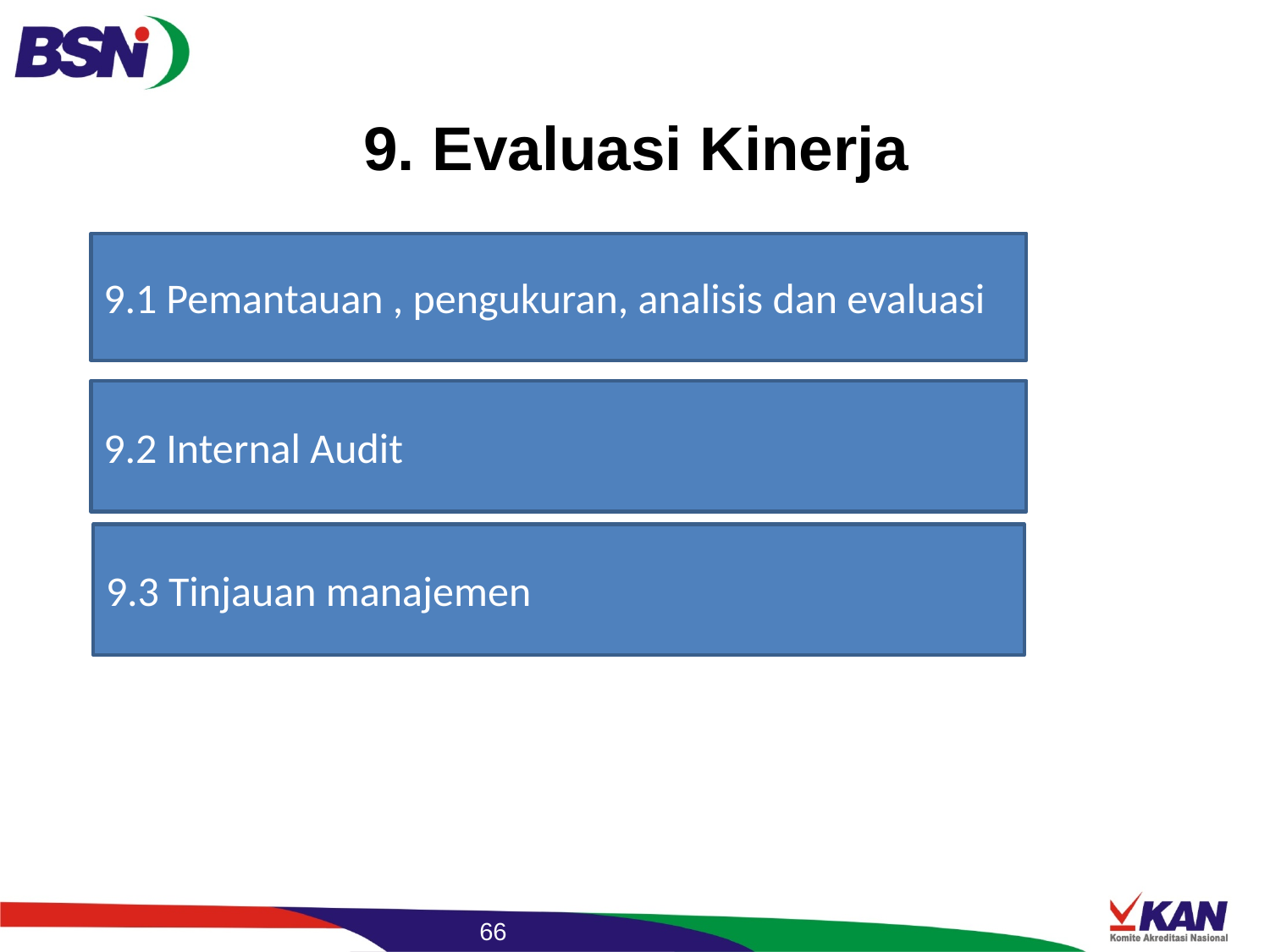

# 9. Evaluasi Kinerja
9.1 Pemantauan , pengukuran, analisis dan evaluasi
9.2 Internal Audit
9.3 Tinjauan manajemen
66